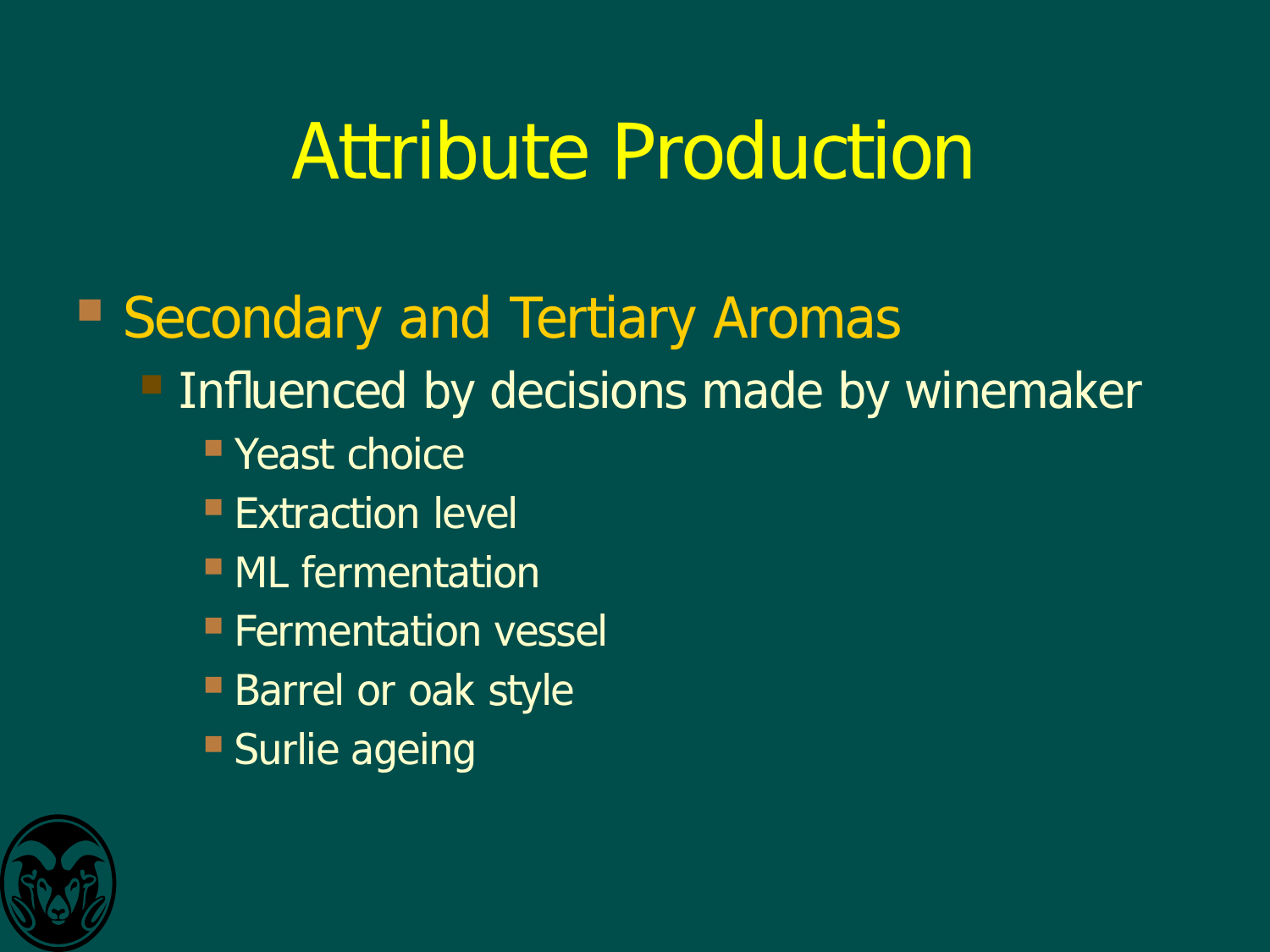

# Attribute Production
Secondary and Tertiary Aromas
Influenced by decisions made by winemaker
Yeast choice
Extraction level
ML fermentation
Fermentation vessel
Barrel or oak style
Surlie ageing